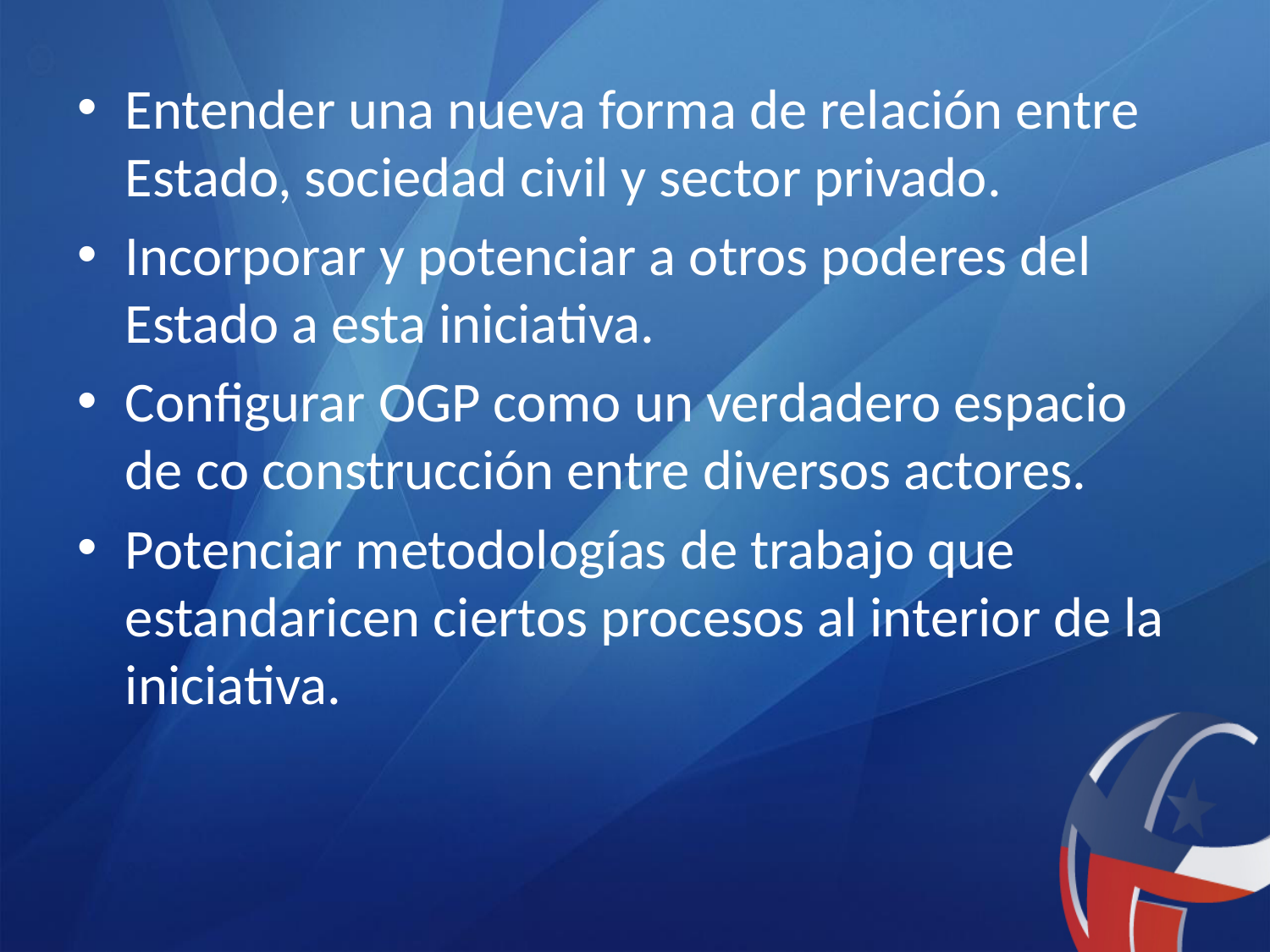

Entender una nueva forma de relación entre Estado, sociedad civil y sector privado.
Incorporar y potenciar a otros poderes del Estado a esta iniciativa.
Configurar OGP como un verdadero espacio de co construcción entre diversos actores.
Potenciar metodologías de trabajo que estandaricen ciertos procesos al interior de la iniciativa.